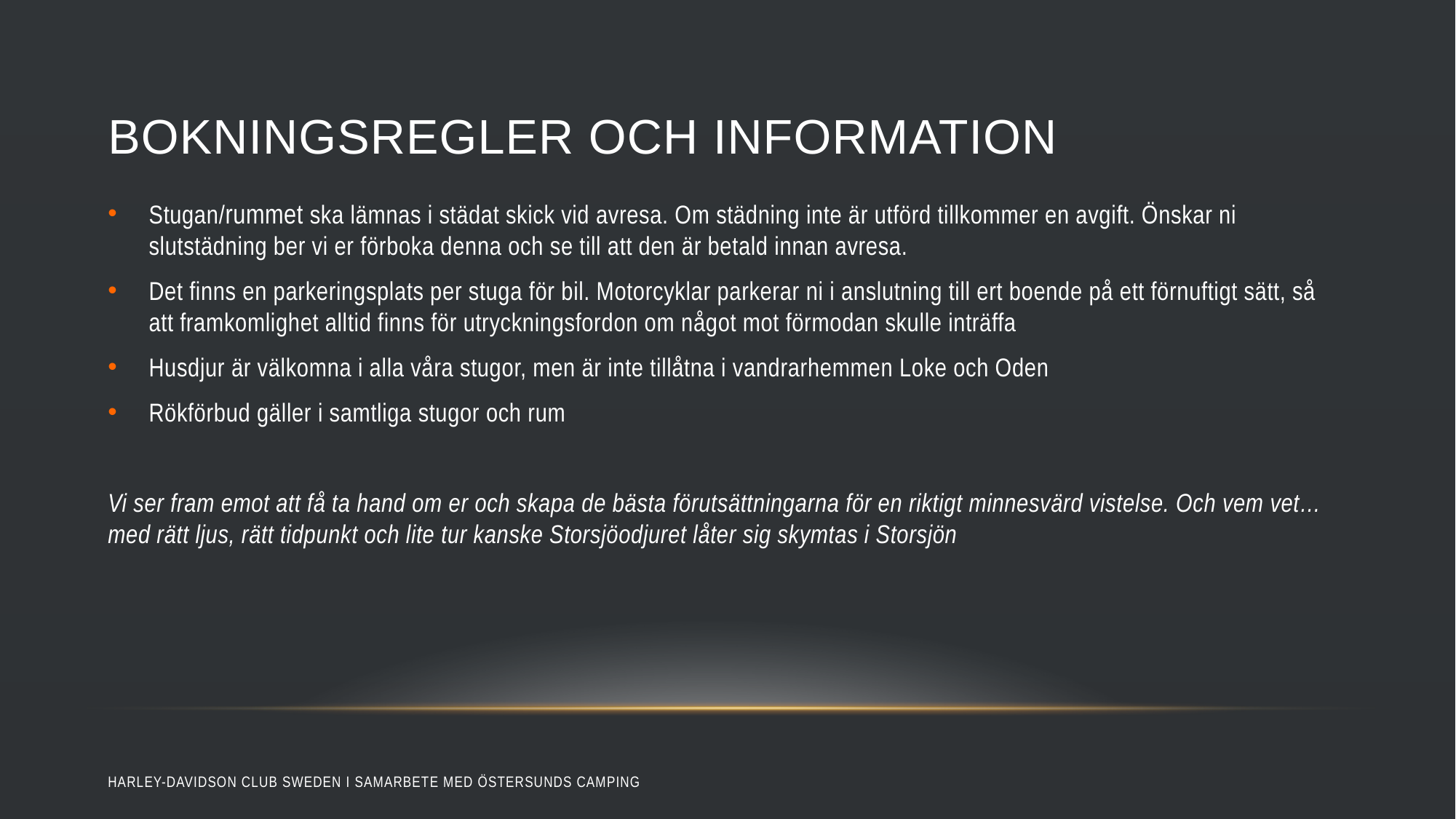

# BOKNINGSREGLER OCH INFORMATION
Stugan/rummet ska lämnas i städat skick vid avresa. Om städning inte är utförd tillkommer en avgift. Önskar ni slutstädning ber vi er förboka denna och se till att den är betald innan avresa.
Det finns en parkeringsplats per stuga för bil. Motorcyklar parkerar ni i anslutning till ert boende på ett förnuftigt sätt, så att framkomlighet alltid finns för utryckningsfordon om något mot förmodan skulle inträffa
Husdjur är välkomna i alla våra stugor, men är inte tillåtna i vandrarhemmen Loke och Oden
Rökförbud gäller i samtliga stugor och rum

Vi ser fram emot att få ta hand om er och skapa de bästa förutsättningarna för en riktigt minnesvärd vistelse. Och vem vet… med rätt ljus, rätt tidpunkt och lite tur kanske Storsjöodjuret låter sig skymtas i Storsjön

Harley-Davidson Club Sweden I SAMARBETE MED ÖSTERSUNDS CAMPING